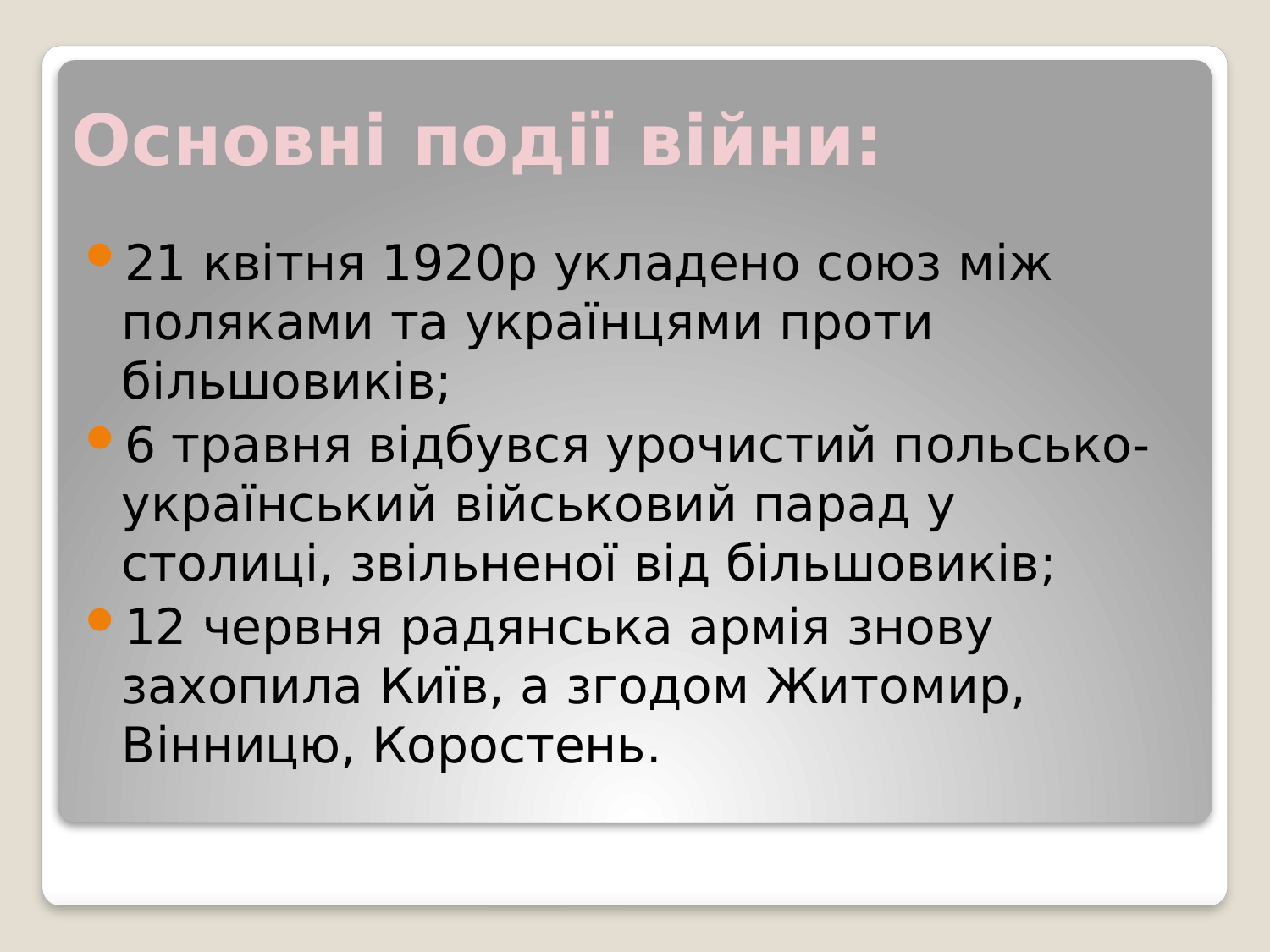

# Основні події війни:
21 квітня 1920р укладено союз між поляками та українцями проти більшовиків;
6 травня відбувся урочистий польсько-український військовий парад у столиці, звільненої від більшовиків;
12 червня радянська армія знову захопила Київ, а згодом Житомир, Вінницю, Коростень.